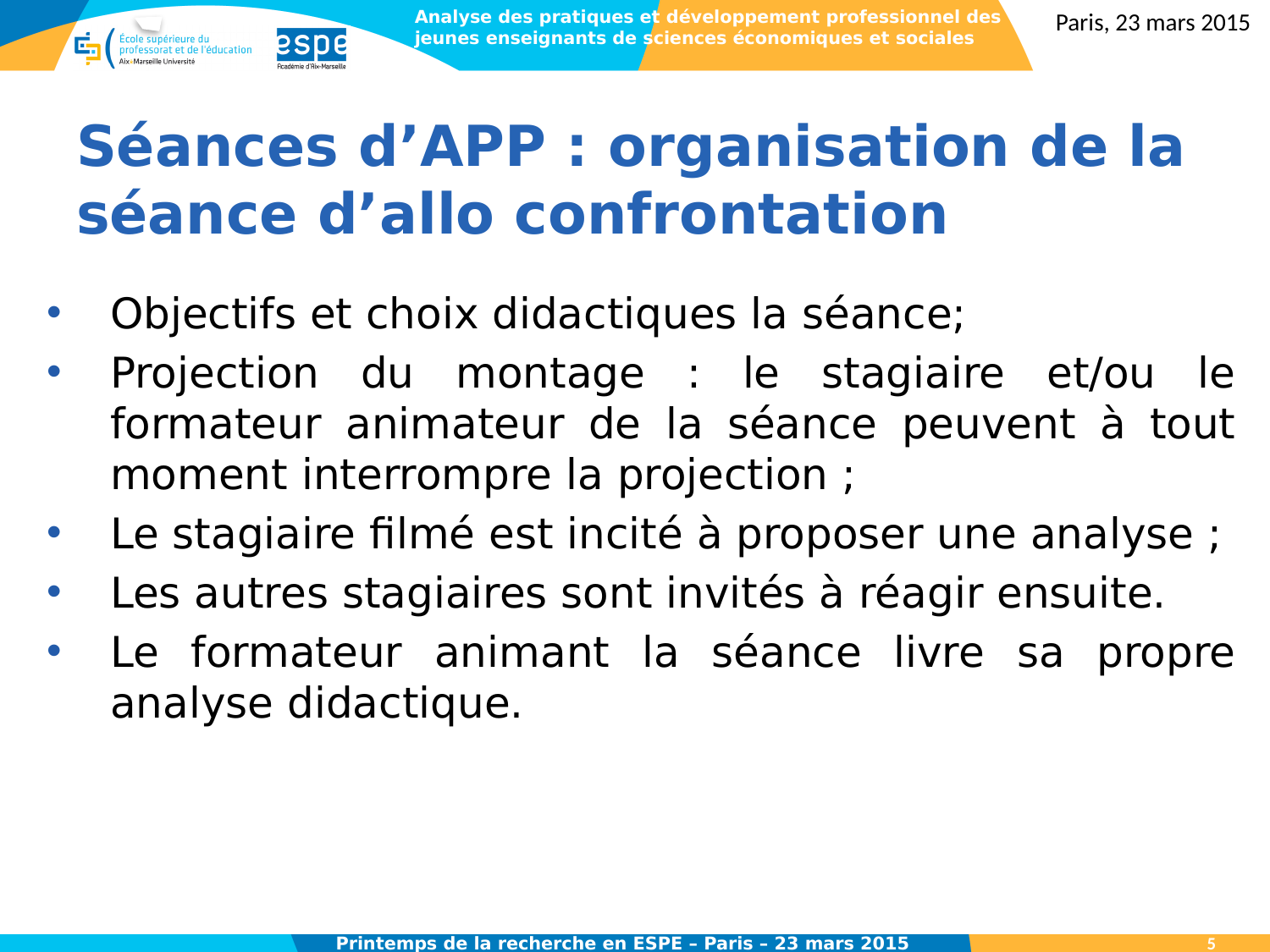

Analyse des pratiques et développement professionnel des jeunes enseignants de sciences économiques et sociales
Paris, 23 mars 2015
# Séances d’APP : organisation de la séance d’allo confrontation
Objectifs et choix didactiques la séance;
Projection du montage : le stagiaire et/ou le formateur animateur de la séance peuvent à tout moment interrompre la projection ;
Le stagiaire filmé est incité à proposer une analyse ;
Les autres stagiaires sont invités à réagir ensuite.
Le formateur animant la séance livre sa propre analyse didactique.
5